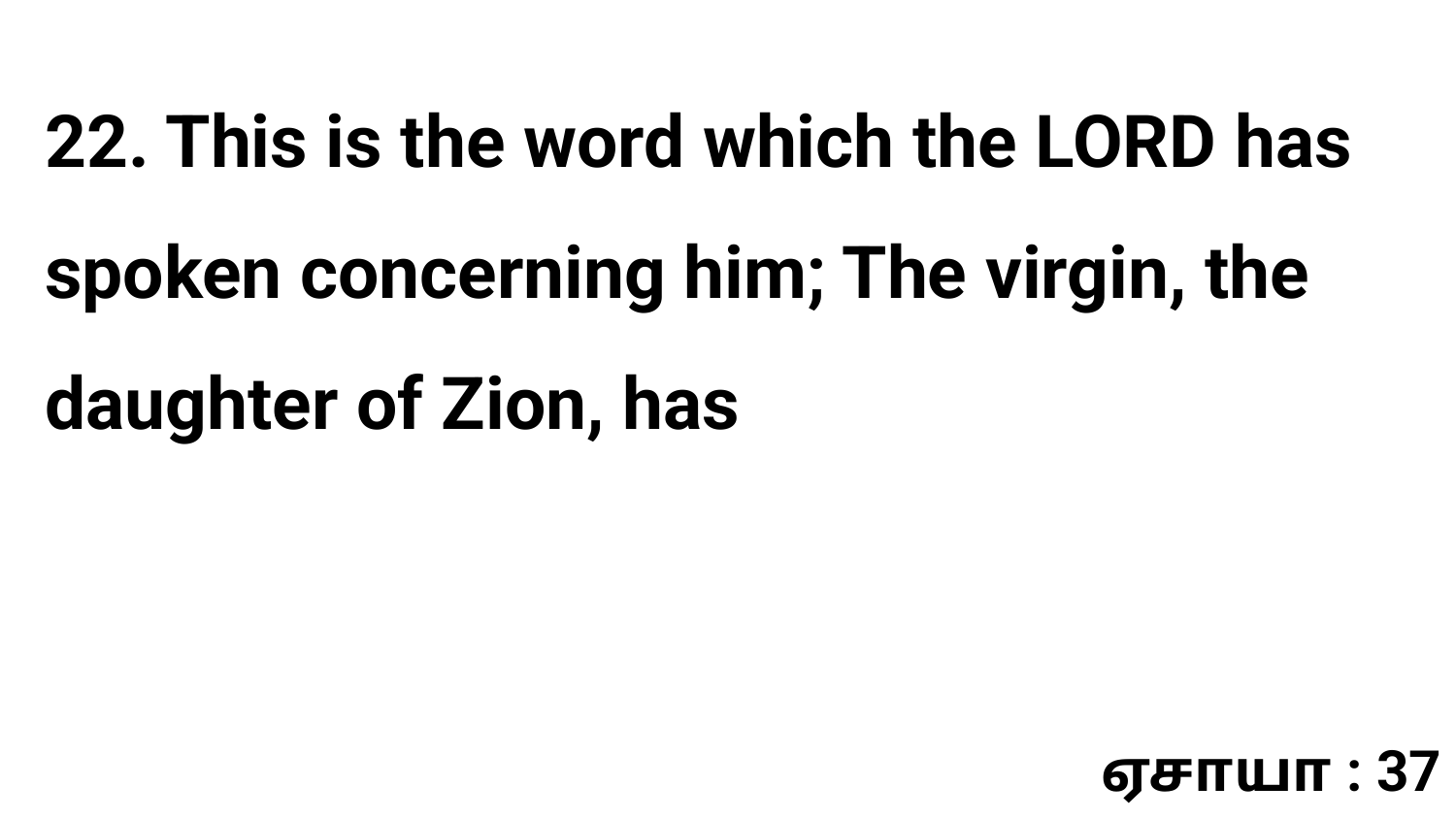

22. This is the word which the LORD has spoken concerning him; The virgin, the daughter of Zion, has
ஏசாயா : 37